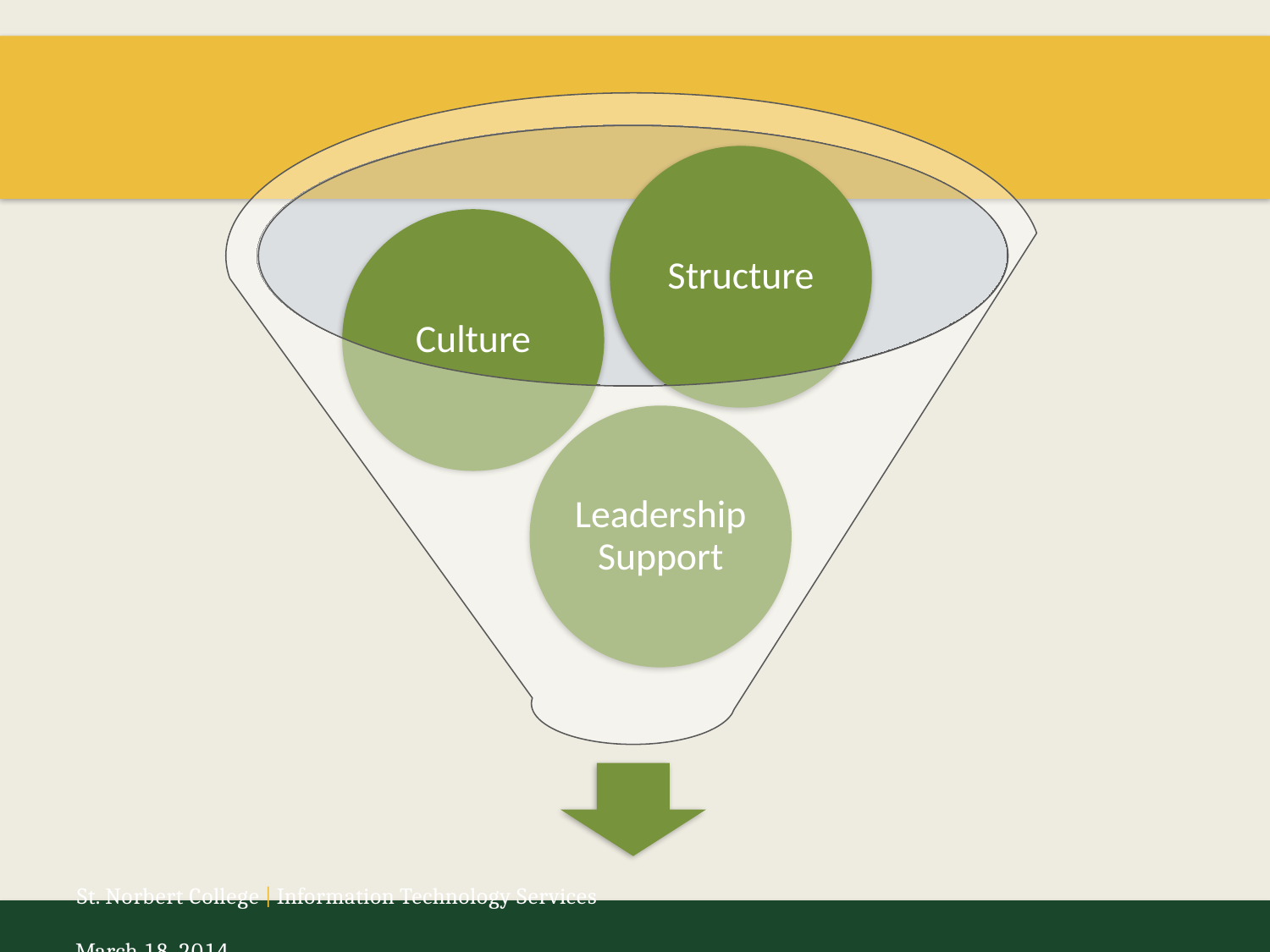

#

Leadership Support
Culture
Structure

St. Norbert College | Information Technology Services 	March 18, 2014